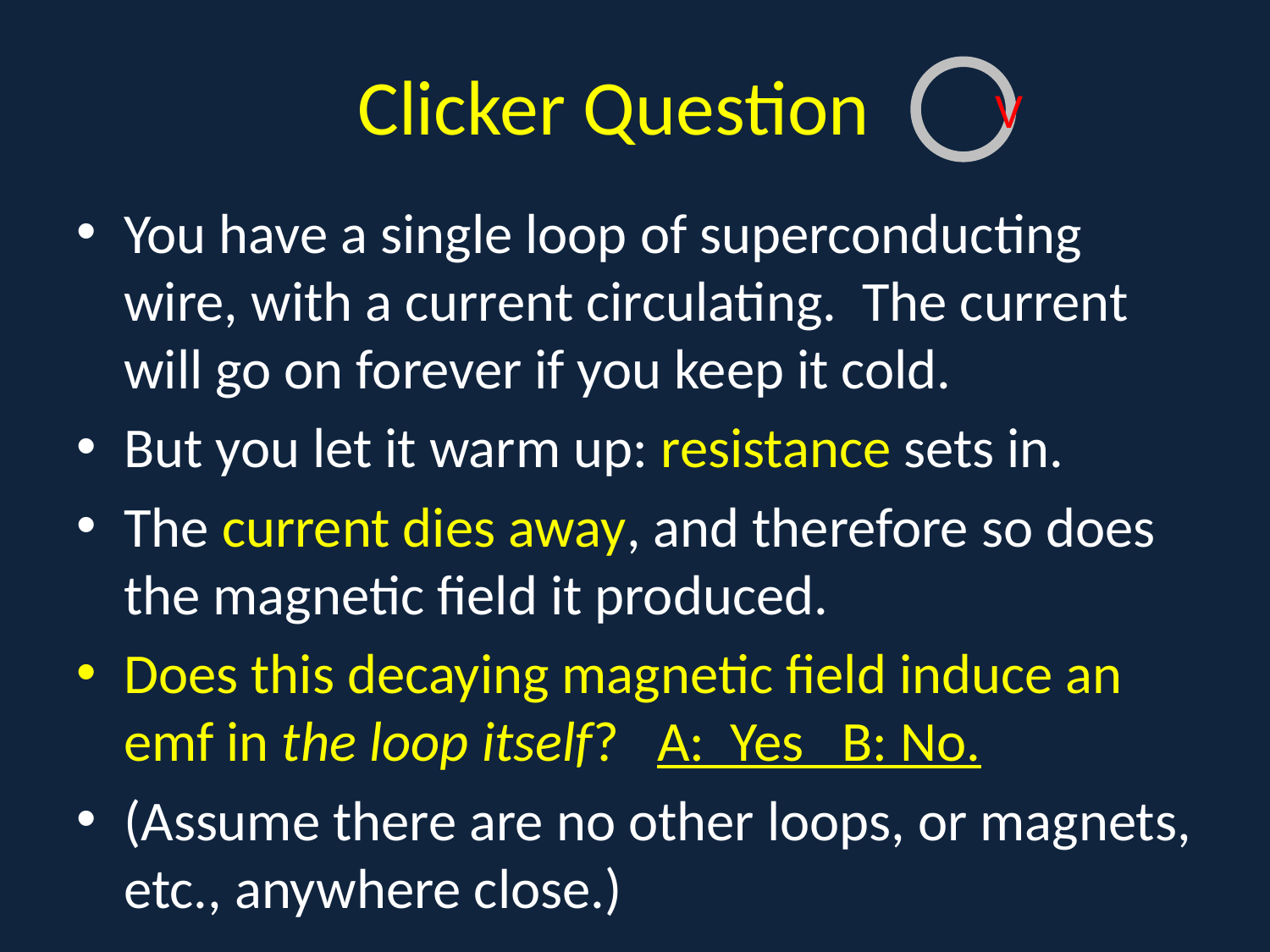

# Clicker Question

V
You have a single loop of superconducting wire, with a current circulating.  The current will go on forever if you keep it cold.
But you let it warm up: resistance sets in.
The current dies away, and therefore so does the magnetic field it produced.
Does this decaying magnetic field induce an emf in the loop itself?   A:  Yes   B: No.
(Assume there are no other loops, or magnets, etc., anywhere close.)